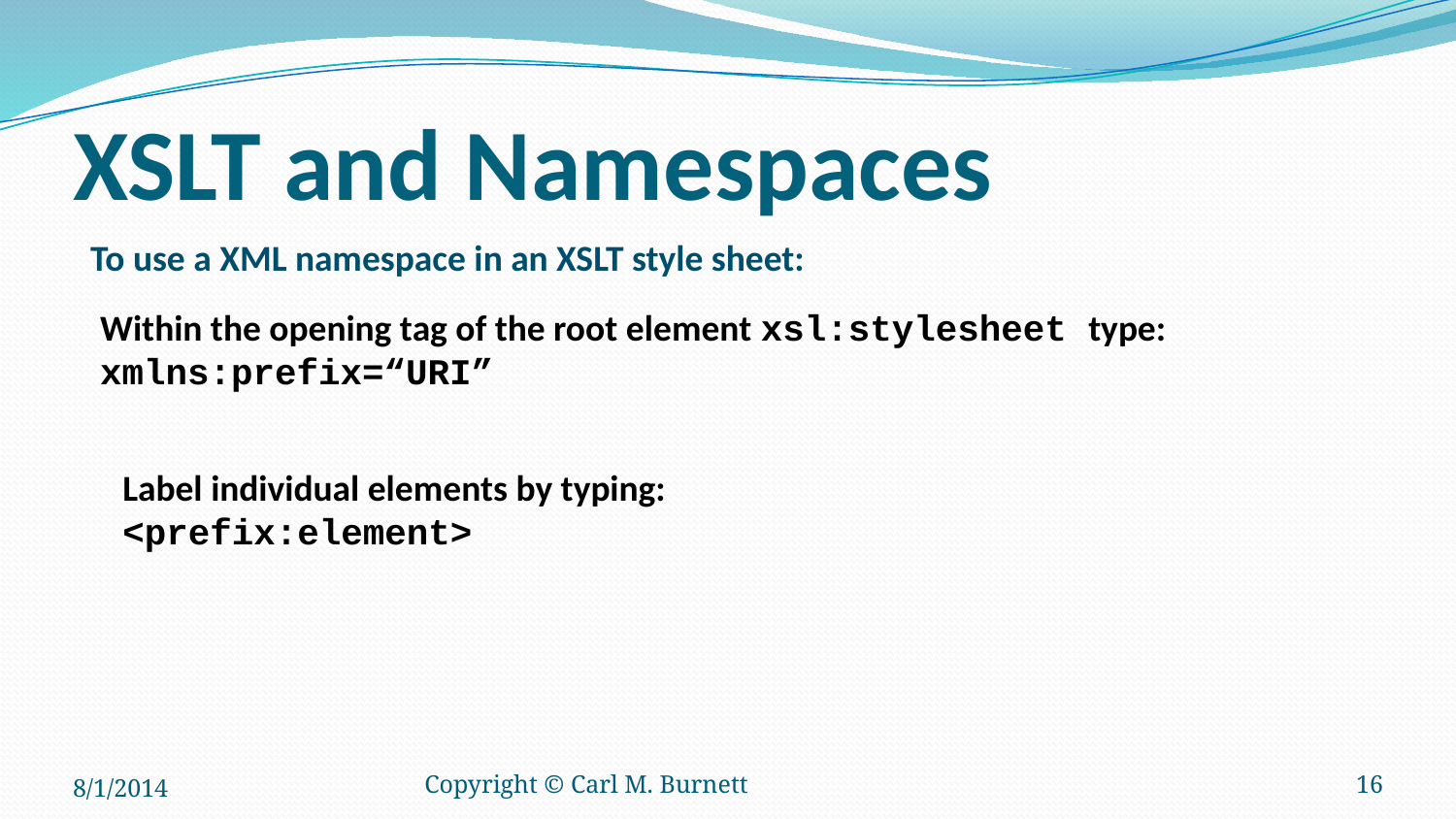

# XSLT and Namespaces
To use a XML namespace in an XSLT style sheet:
Within the opening tag of the root element xsl:stylesheet type:
xmlns:prefix=“URI”
Label individual elements by typing:
<prefix:element>
8/1/2014
Copyright © Carl M. Burnett
16